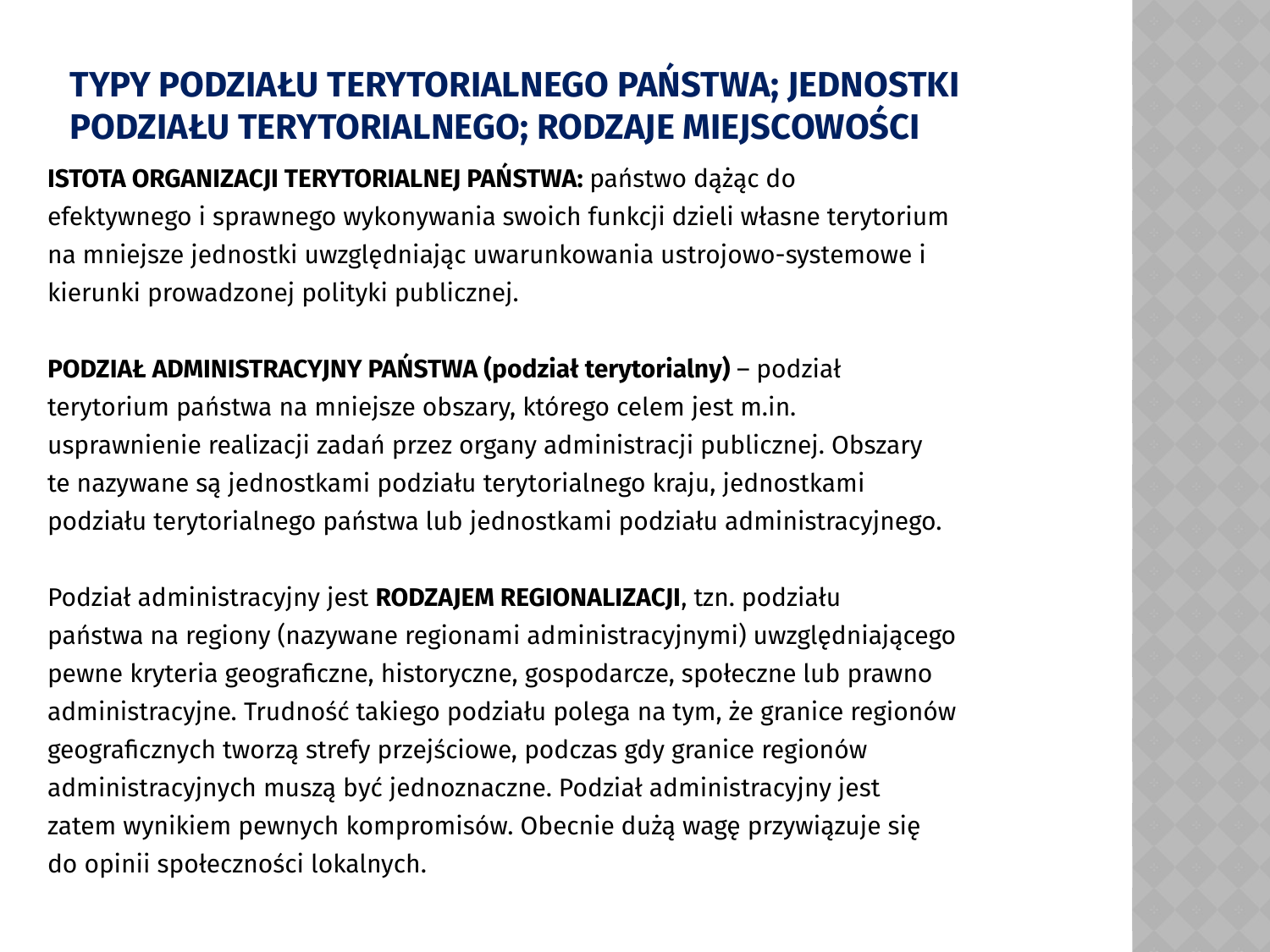

# Typy podziału terytorialnego państwa; jednostki podziału terytorialnego; rodzaje miejscowości
ISTOTA ORGANIZACJI TERYTORIALNEJ PAŃSTWA: państwo dążąc do
efektywnego i sprawnego wykonywania swoich funkcji dzieli własne terytorium
na mniejsze jednostki uwzględniając uwarunkowania ustrojowo-systemowe i
kierunki prowadzonej polityki publicznej.

PODZIAŁ ADMINISTRACYJNY PAŃSTWA (podział terytorialny) – podział
terytorium państwa na mniejsze obszary, którego celem jest m.in.
usprawnienie realizacji zadań przez organy administracji publicznej. Obszary
te nazywane są jednostkami podziału terytorialnego kraju, jednostkami
podziału terytorialnego państwa lub jednostkami podziału administracyjnego.

Podział administracyjny jest RODZAJEM REGIONALIZACJI, tzn. podziału
państwa na regiony (nazywane regionami administracyjnymi) uwzględniającego
pewne kryteria geograficzne, historyczne, gospodarcze, społeczne lub prawno
administracyjne. Trudność takiego podziału polega na tym, że granice regionów
geograficznych tworzą strefy przejściowe, podczas gdy granice regionów
administracyjnych muszą być jednoznaczne. Podział administracyjny jest
zatem wynikiem pewnych kompromisów. Obecnie dużą wagę przywiązuje się
do opinii społeczności lokalnych.